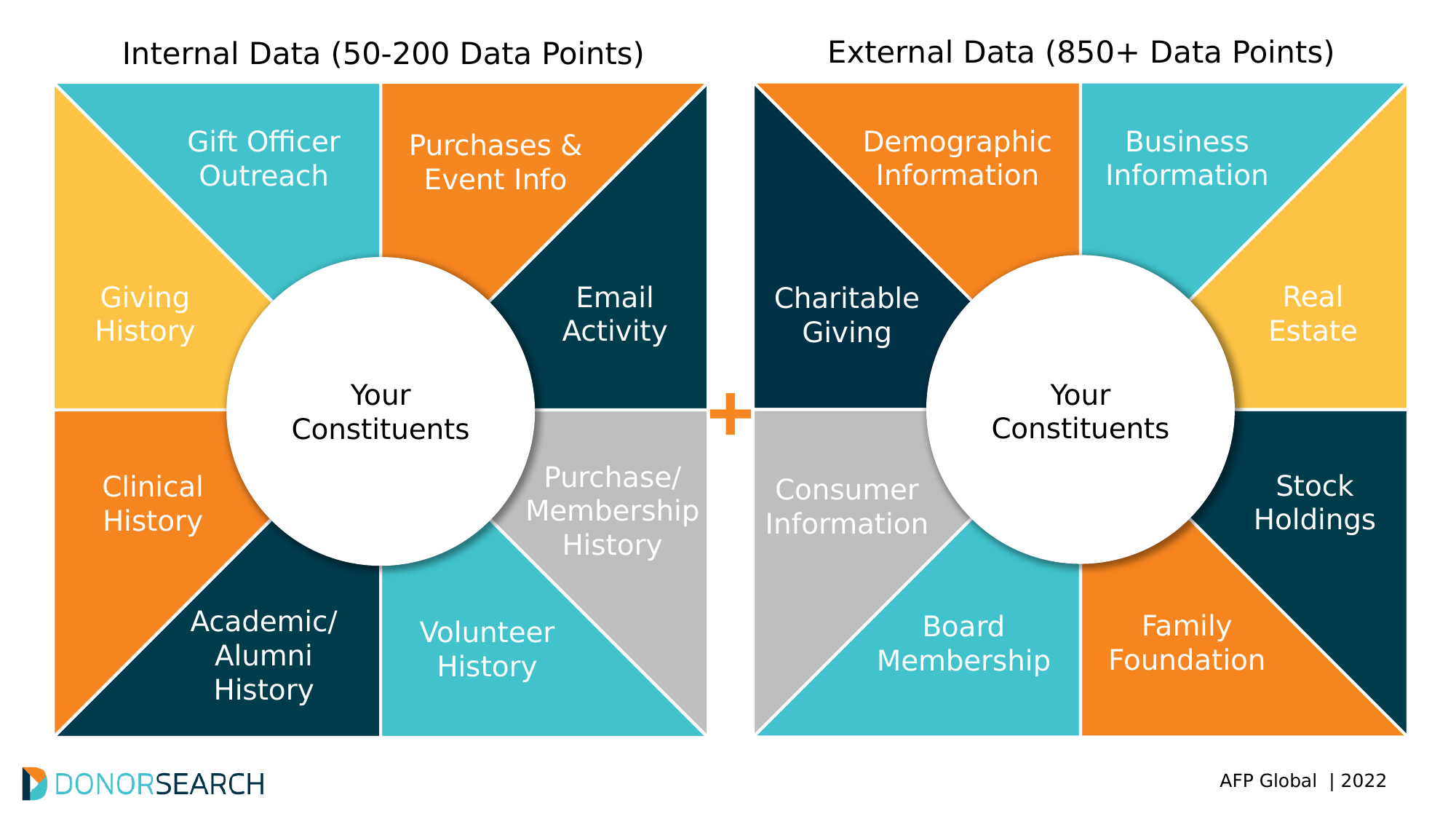

External Data (850+ Data Points)
Internal Data (50-200 Data Points)

Demographic
Information
Business Information
Gift Officer Outreach
Purchases & Event Info

Real Estate
Giving History
Email Activity
Charitable Giving
+

Your Constituents
Your Constituents

Purchase/ Membership History
Stock Holdings
Clinical History
Consumer Information
Academic/ Alumni History
Family Foundation
Board Membership
Volunteer History

                              aasp Summit | 2022
                                   AFP Global  | 2022